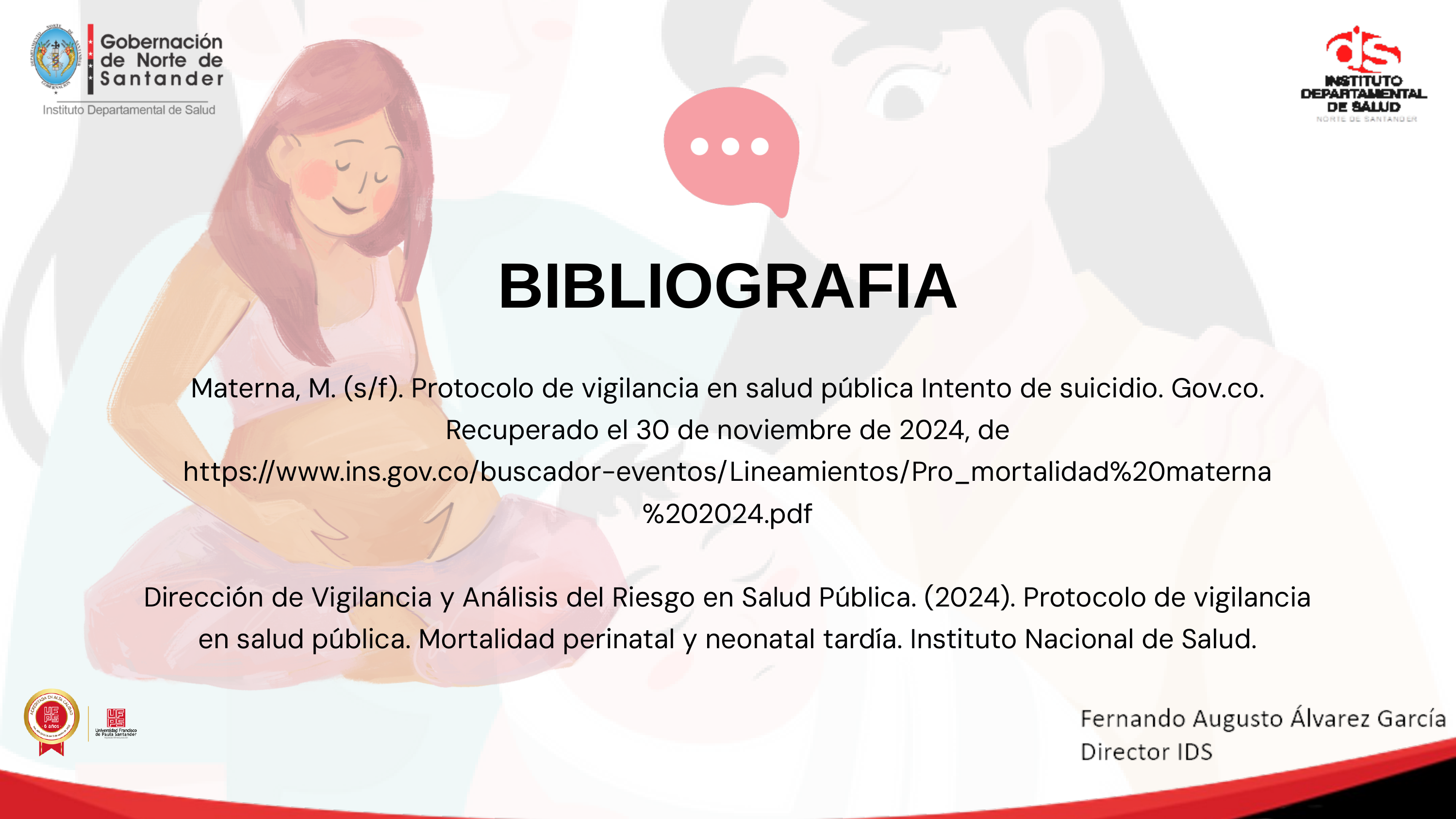

BIBLIOGRAFIA

Materna, M. (s/f). Protocolo de vigilancia en salud pública Intento de suicidio. Gov.co. Recuperado el 30 de noviembre de 2024, de https://www.ins.gov.co/buscador-eventos/Lineamientos/Pro_mortalidad%20materna%202024.pdf

Dirección de Vigilancia y Análisis del Riesgo en Salud Pública. (2024). Protocolo de vigilancia en salud pública. Mortalidad perinatal y neonatal tardía. Instituto Nacional de Salud.